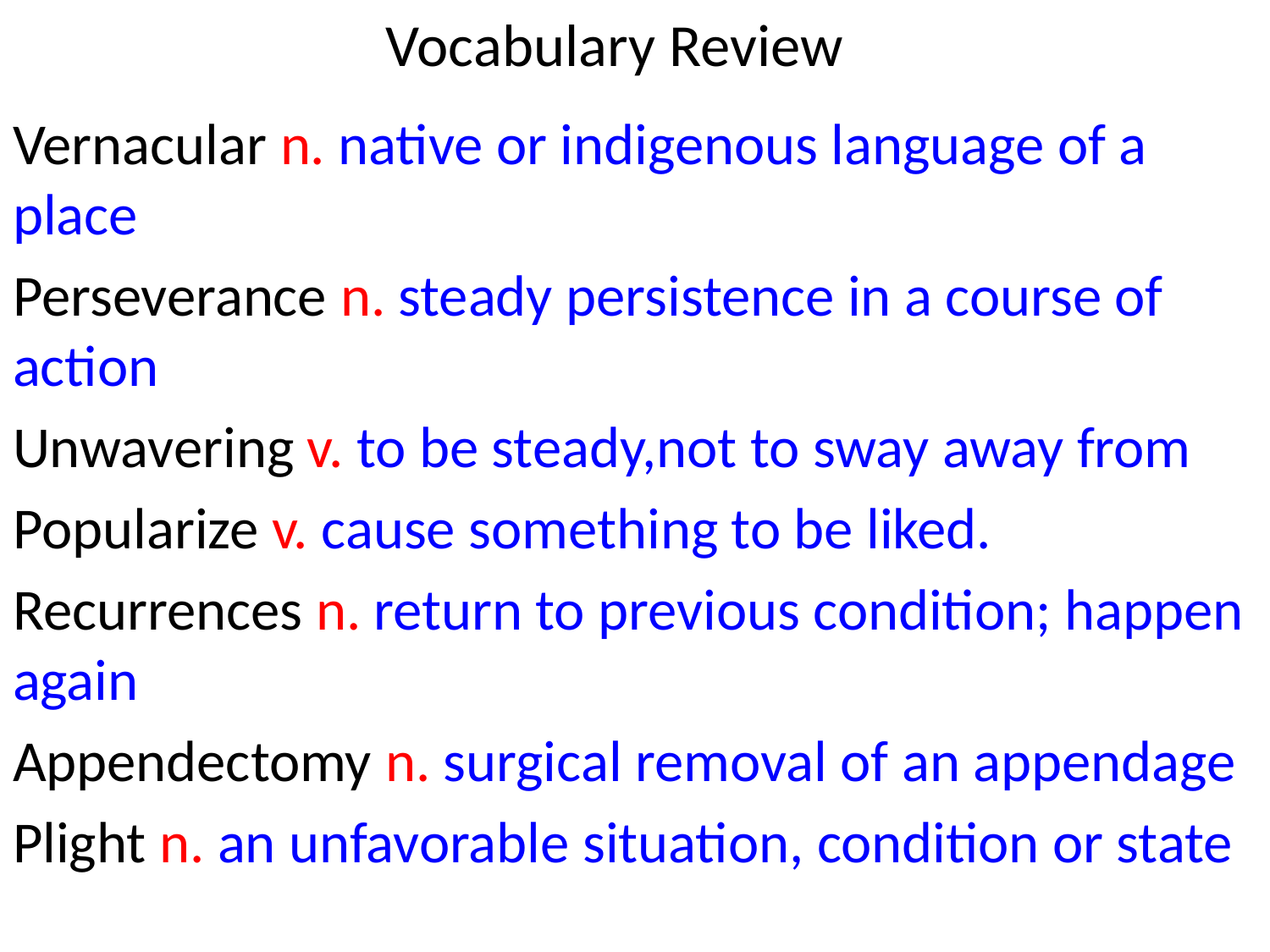

# Vocabulary Review
Vernacular n. native or indigenous language of a place
Perseverance n. steady persistence in a course of action
Unwavering v. to be steady,not to sway away from
Popularize v. cause something to be liked.
Recurrences n. return to previous condition; happen again
Appendectomy n. surgical removal of an appendage
Plight n. an unfavorable situation, condition or state